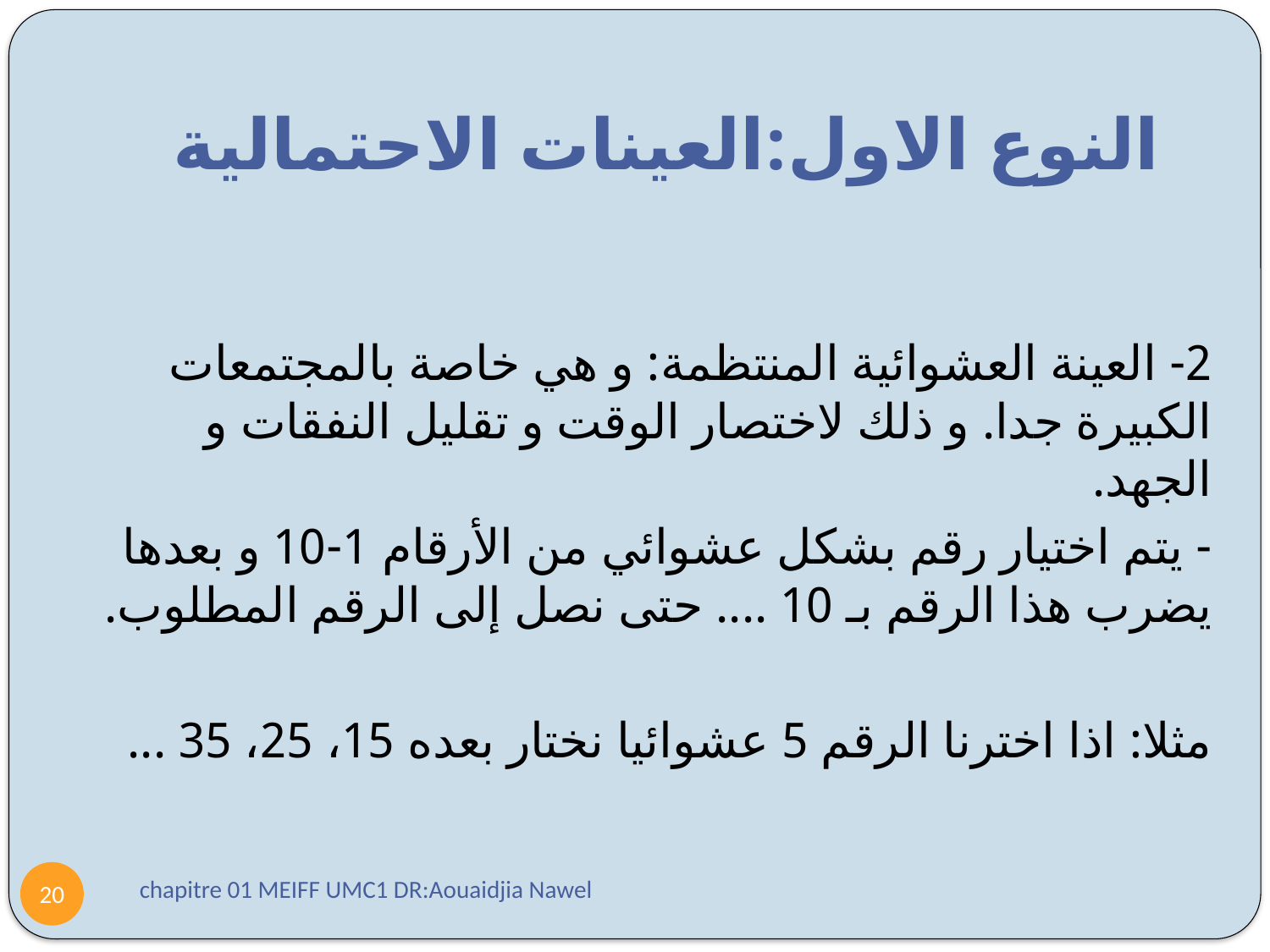

# النوع الاول:العينات الاحتمالية
2- العينة العشوائية المنتظمة: و هي خاصة بالمجتمعات الكبيرة جدا. و ذلك لاختصار الوقت و تقليل النفقات و الجهد.
	- يتم اختيار رقم بشكل عشوائي من الأرقام 1-10 و بعدها يضرب هذا الرقم بـ 10 .... حتى نصل إلى الرقم المطلوب.

مثلا: اذا اخترنا الرقم 5 عشوائيا نختار بعده 15، 25، 35 ...
chapitre 01 MEIFF UMC1 DR:Aouaidjia Nawel
20